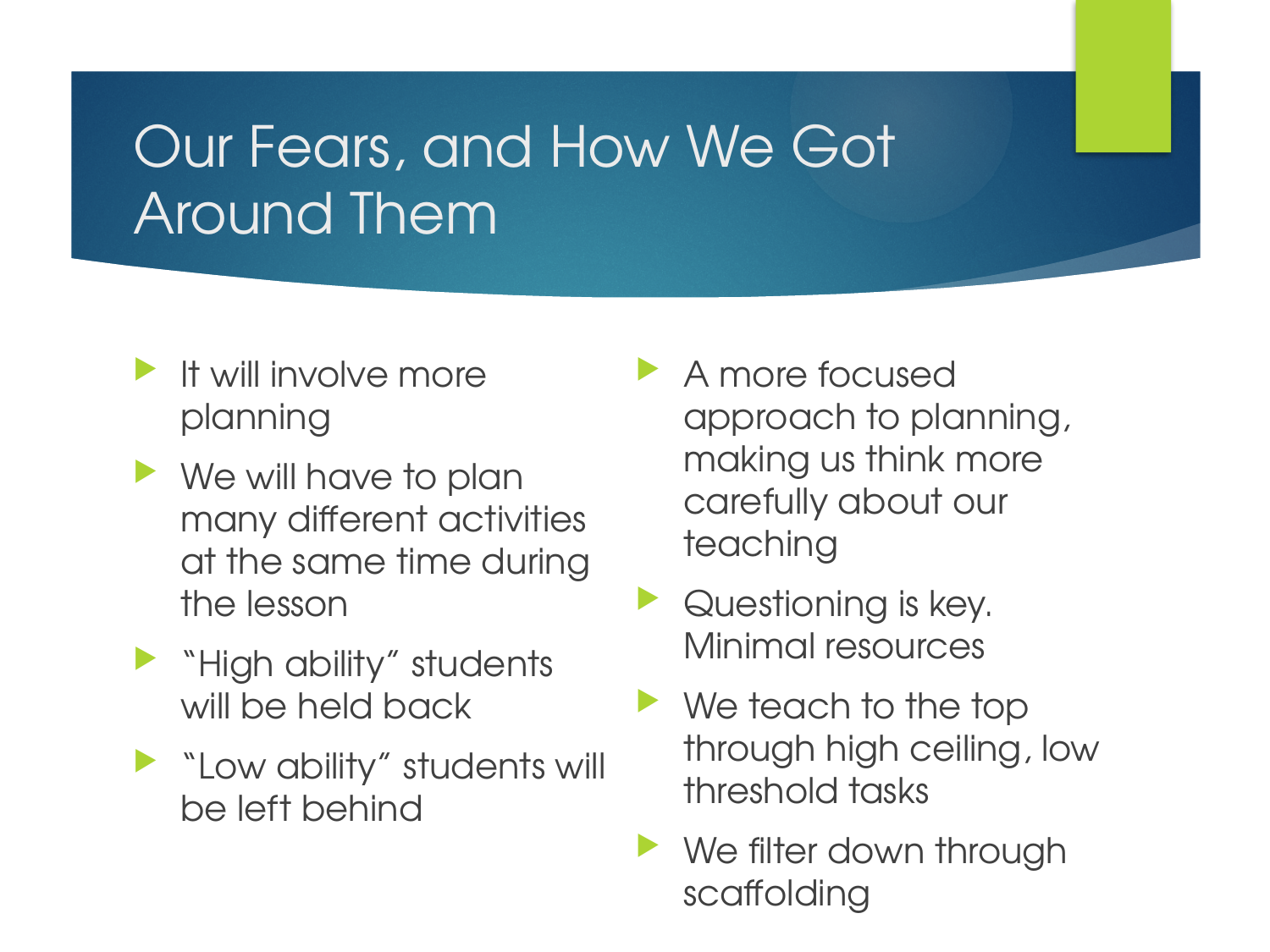

# Our Fears, and How We Got Around Them
It will involve more planning
We will have to plan many different activities at the same time during the lesson
“High ability” students will be held back
“Low ability” students will be left behind
A more focused approach to planning, making us think more carefully about our teaching
Questioning is key. Minimal resources
We teach to the top through high ceiling, low threshold tasks
We filter down through scaffolding